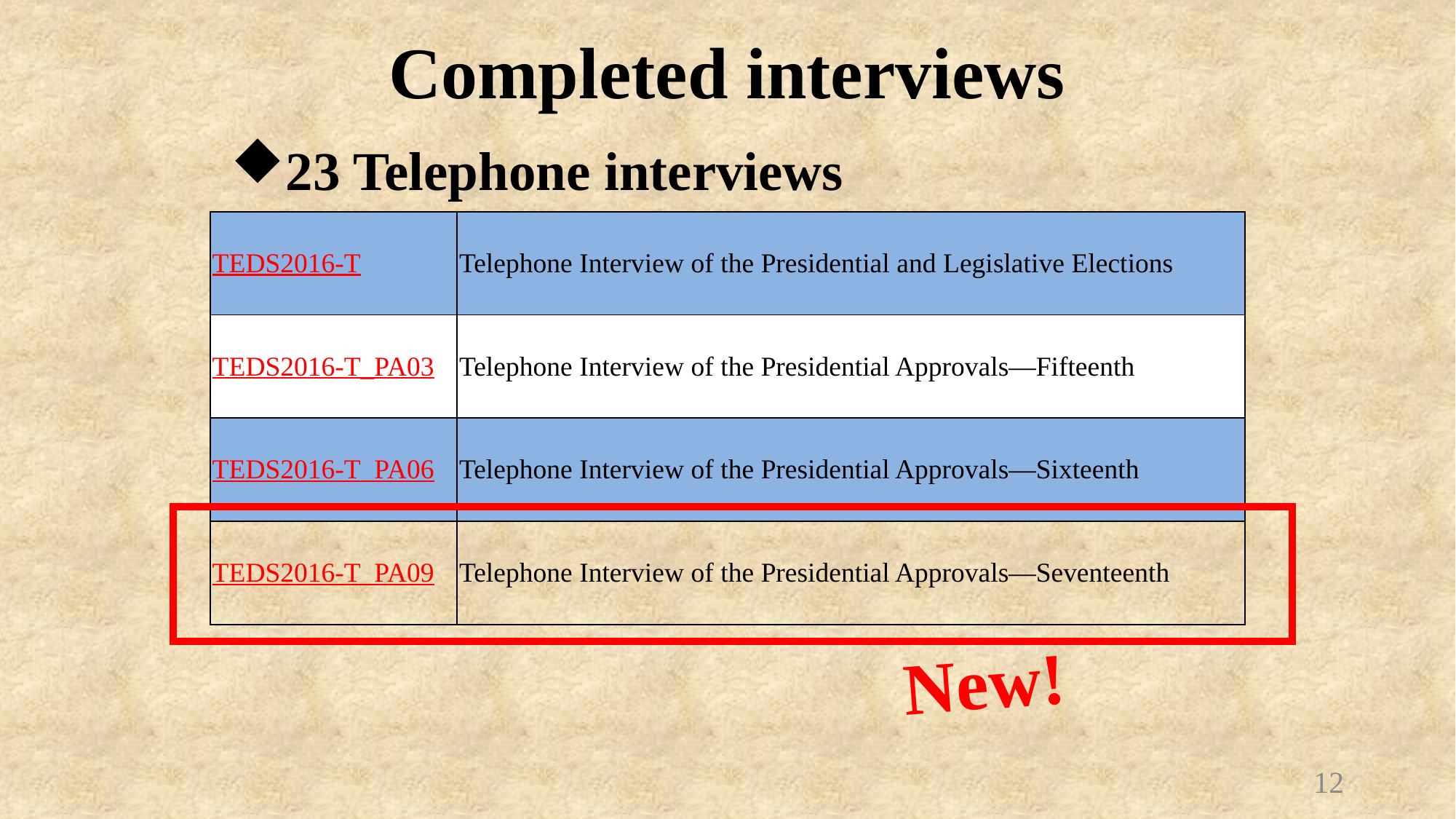

Completed interviews
23 Telephone interviews
| TEDS2016-T | Telephone Interview of the Presidential and Legislative Elections |
| --- | --- |
| TEDS2016-T\_PA03 | Telephone Interview of the Presidential Approvals—Fifteenth |
| TEDS2016-T\_PA06 | Telephone Interview of the Presidential Approvals—Sixteenth |
| TEDS2016-T\_PA09 | Telephone Interview of the Presidential Approvals—Seventeenth |

New!
12